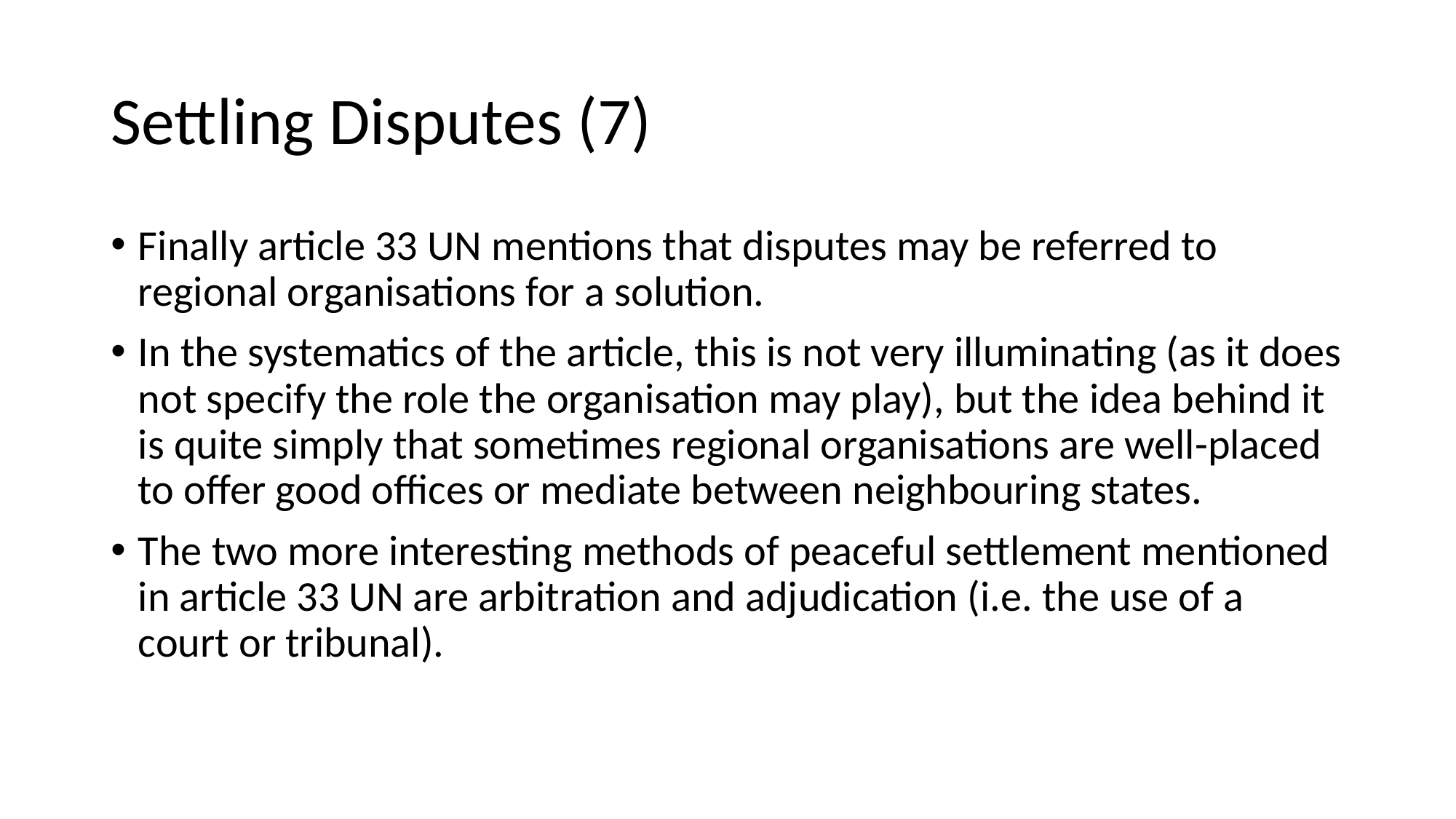

# Settling Disputes (7)
Finally article 33 UN mentions that disputes may be referred to regional organisations for a solution.
In the systematics of the article, this is not very illuminating (as it does not specify the role the organisation may play), but the idea behind it is quite simply that sometimes regional organisations are well-placed to offer good offices or mediate between neighbouring states.
The two more interesting methods of peaceful settlement mentioned in article 33 UN are arbitration and adjudication (i.e. the use of a court or tribunal).